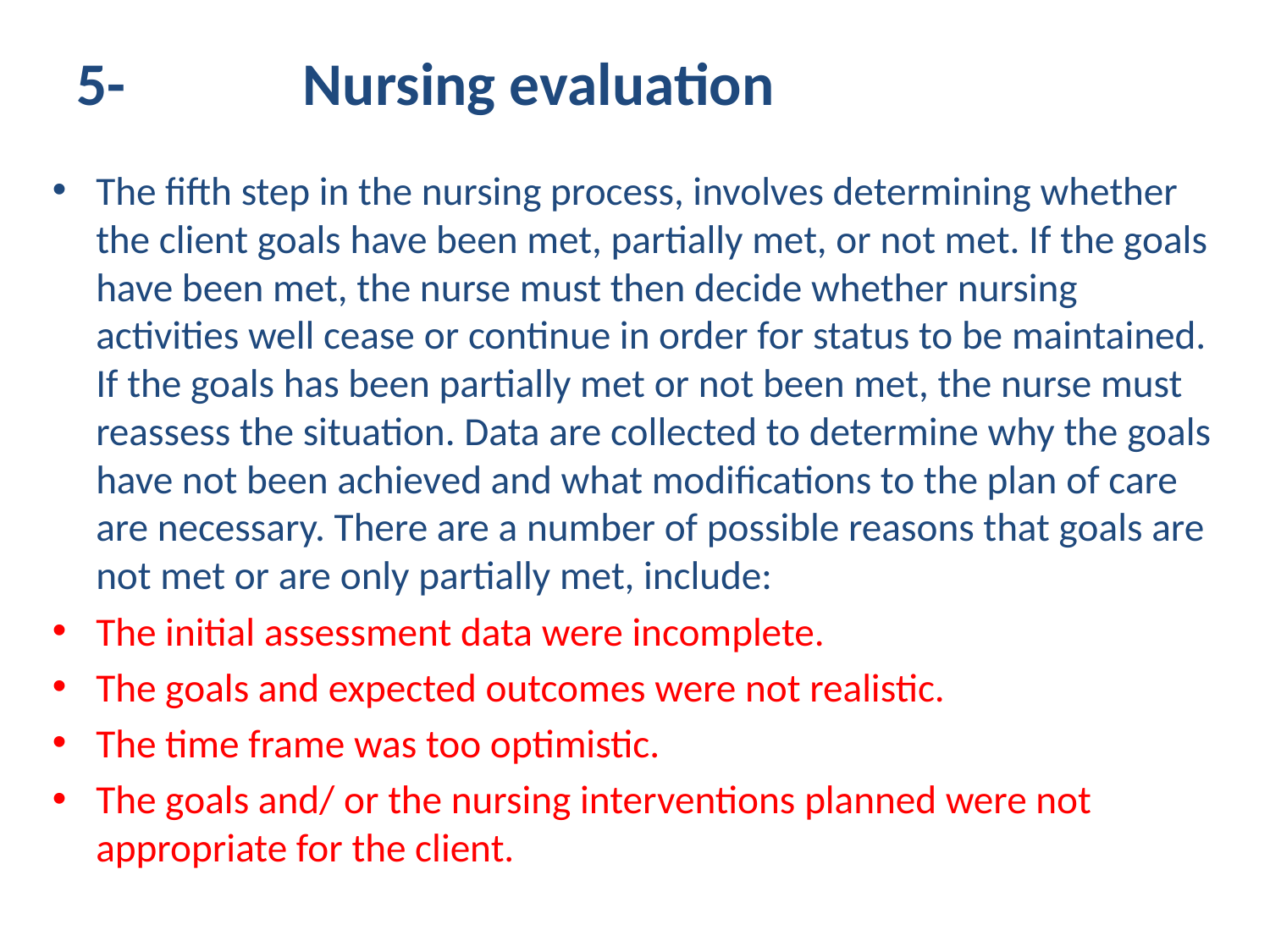

# 5-             Nursing evaluation
The fifth step in the nursing process, involves determining whether the client goals have been met, partially met, or not met. If the goals have been met, the nurse must then decide whether nursing activities well cease or continue in order for status to be maintained. If the goals has been partially met or not been met, the nurse must reassess the situation. Data are collected to determine why the goals have not been achieved and what modifications to the plan of care are necessary. There are a number of possible reasons that goals are not met or are only partially met, include:
The initial assessment data were incomplete.
The goals and expected outcomes were not realistic.
The time frame was too optimistic.
The goals and/ or the nursing interventions planned were not appropriate for the client.